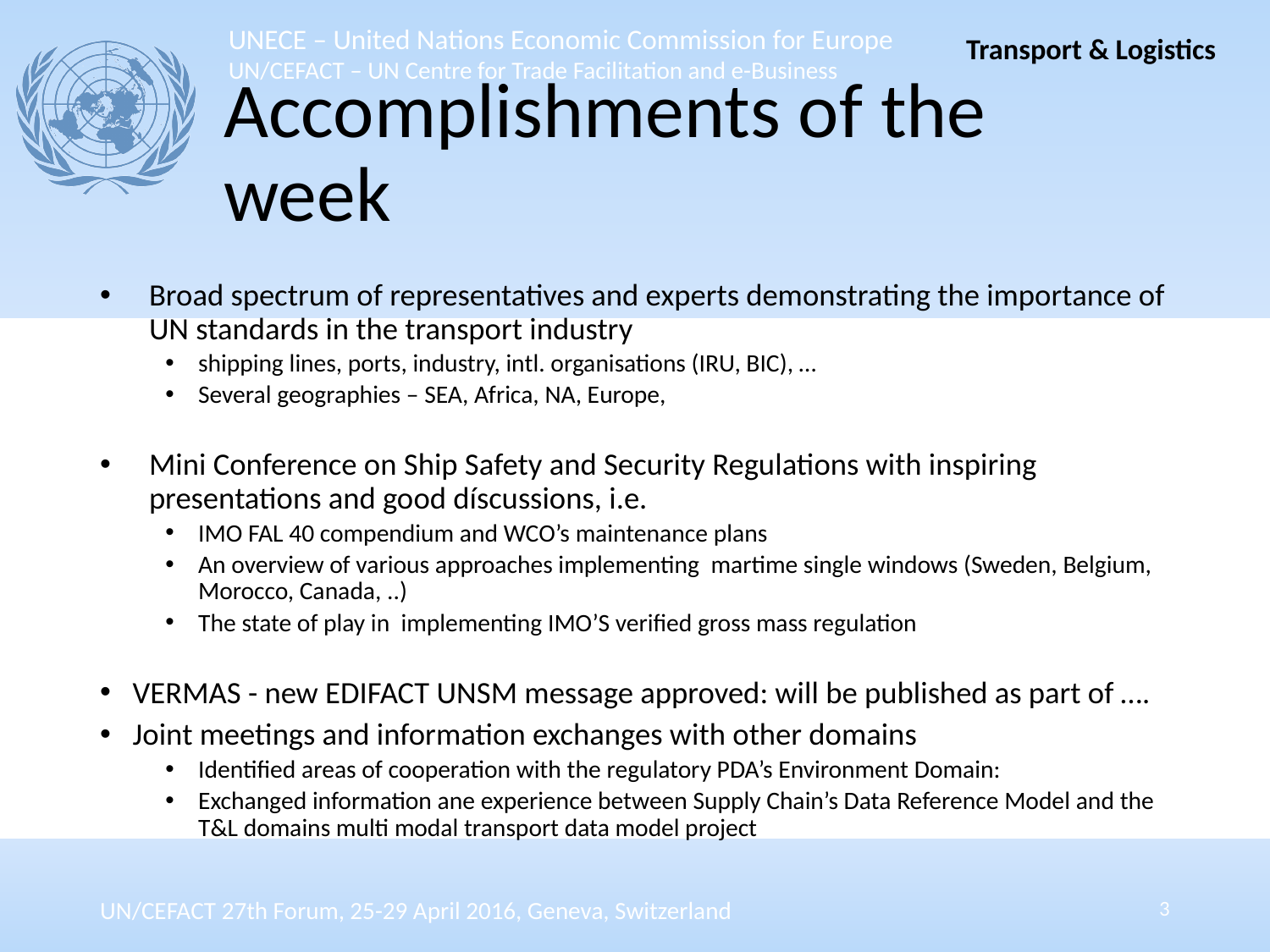

Transport & Logistics
# Accomplishments of the week

Broad spectrum of representatives and experts demonstrating the importance of UN standards in the transport industry
shipping lines, ports, industry, intl. organisations (IRU, BIC), …
Several geographies – SEA, Africa, NA, Europe,

Mini Conference on Ship Safety and Security Regulations with inspiring presentations and good díscussions, i.e.
IMO FAL 40 compendium and WCO’s maintenance plans
An overview of various approaches implementing  martime single windows (Sweden, Belgium, Morocco, Canada, ..)
The state of play in  implementing IMO’S verified gross mass regulation

VERMAS - new EDIFACT UNSM message approved: will be published as part of ….
Joint meetings and information exchanges with other domains
Identified areas of cooperation with the regulatory PDA’s Environment Domain:
Exchanged information ane experience between Supply Chain’s Data Reference Model and the T&L domains multi modal transport data model project

3